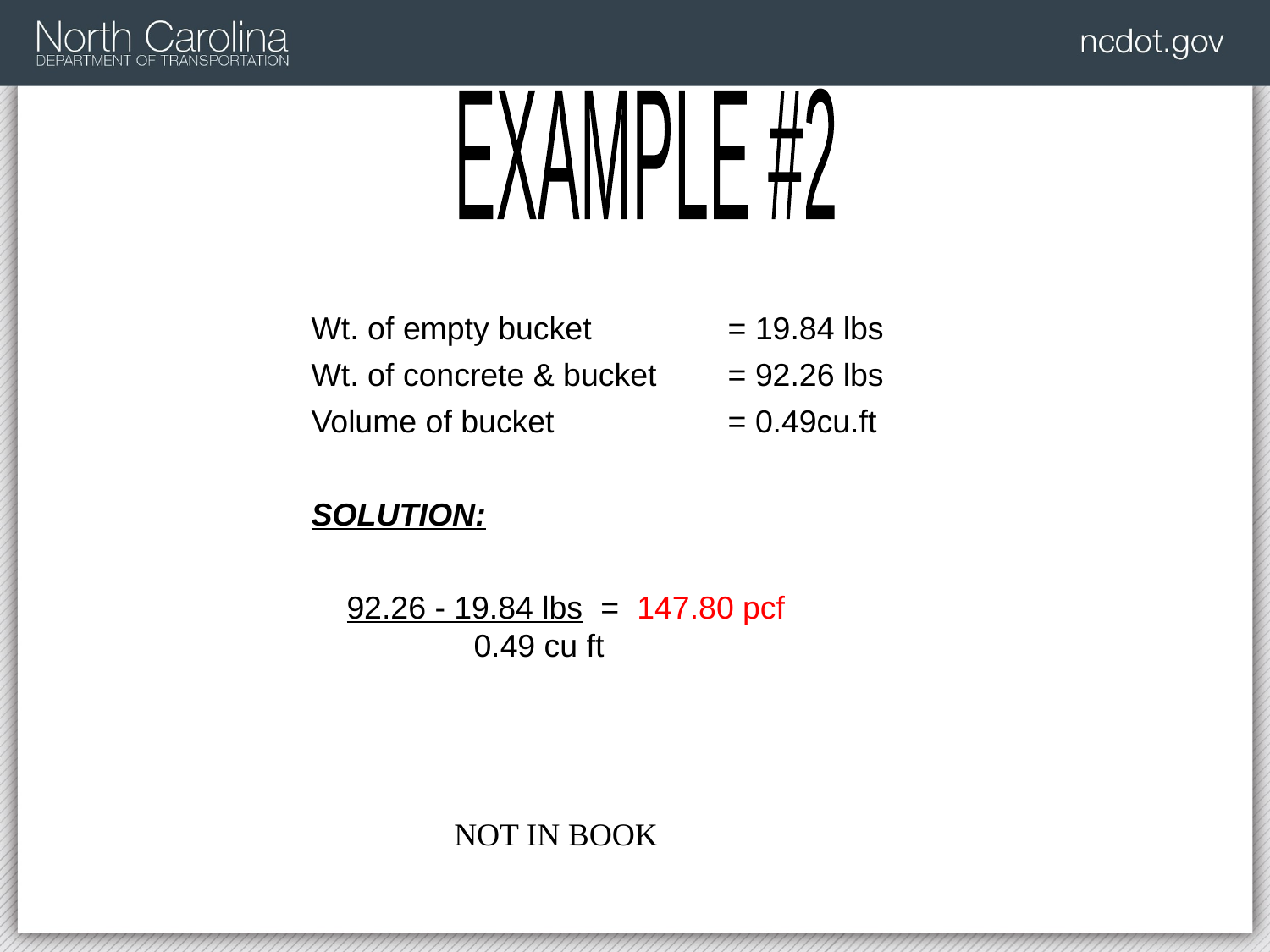

EXAMPLE #2
Wt. of empty bucket		= 19.84 lbs
Wt. of concrete & bucket	= 92.26 lbs
Volume of bucket		= 0.49cu.ft

SOLUTION:

	92.26 - 19.84 lbs  =  147.80 pcf			0.49 cu ft

NOT IN BOOK